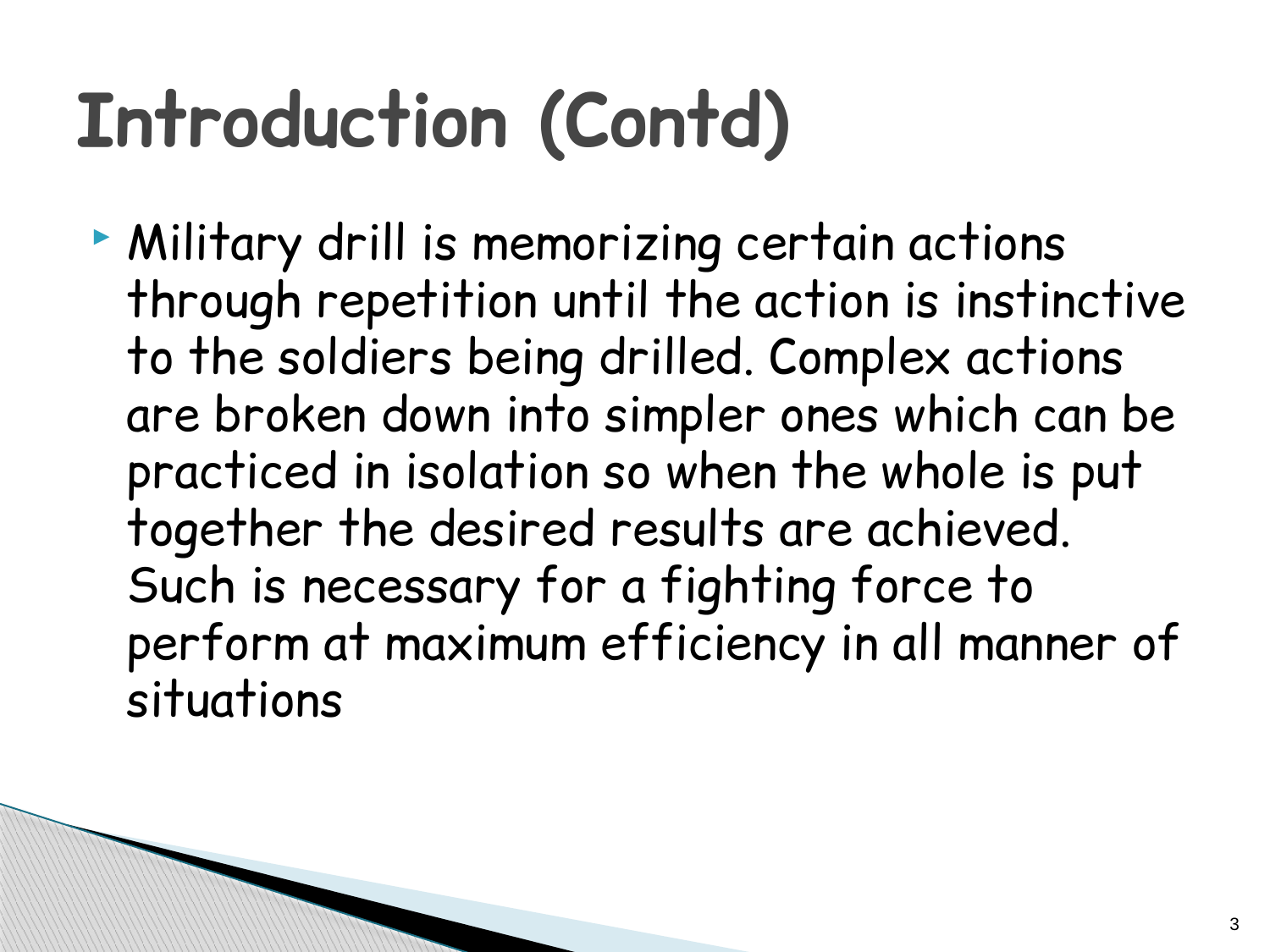

# Introduction (Contd)
Military drill is memorizing certain actions through repetition until the action is instinctive to the soldiers being drilled. Complex actions are broken down into simpler ones which can be practiced in isolation so when the whole is put together the desired results are achieved. Such is necessary for a fighting force to perform at maximum efficiency in all manner of situations
3